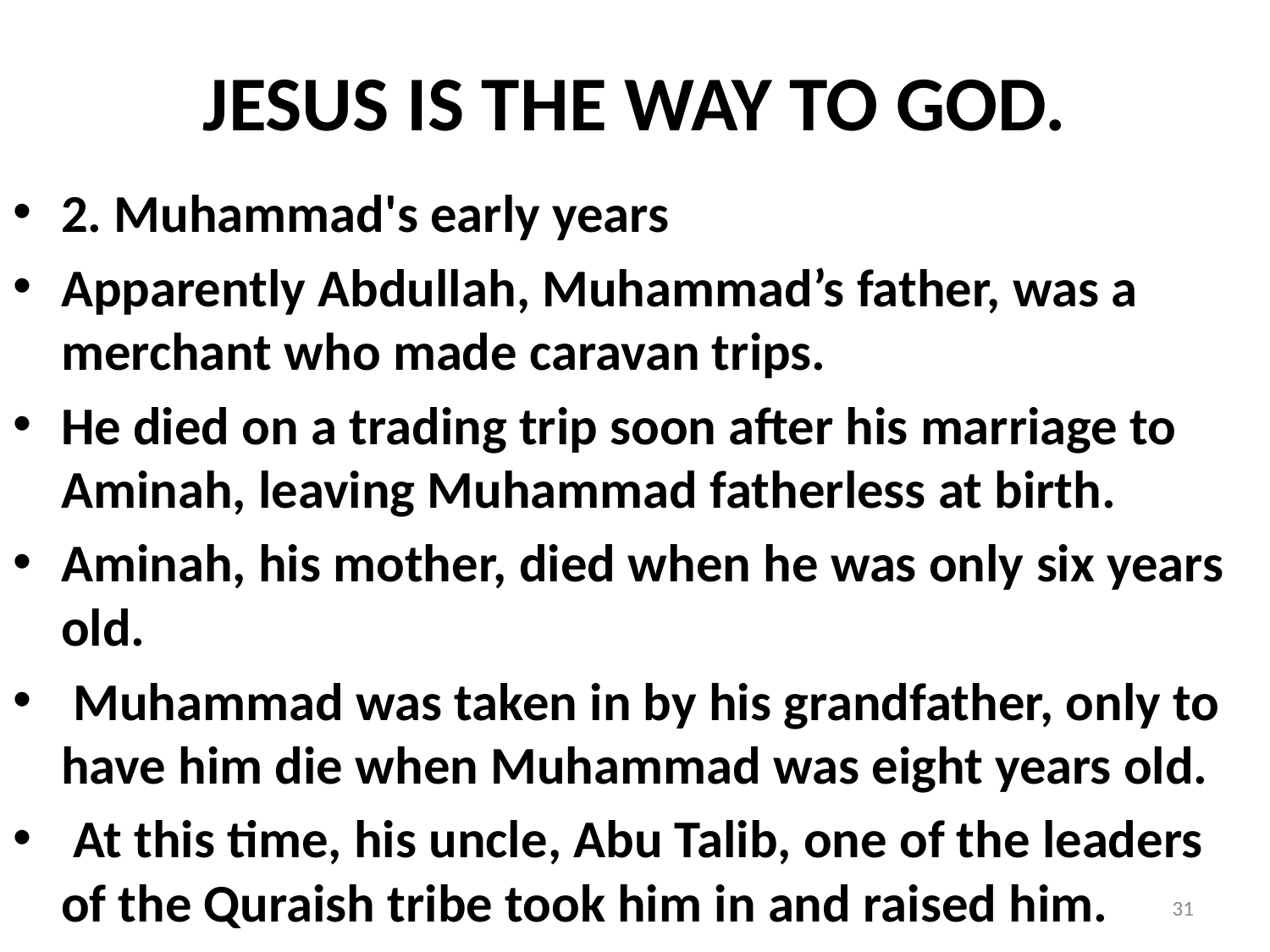

# JESUS IS THE WAY TO GOD.
2. Muhammad's early years
Apparently Abdullah, Muhammad’s father, was a merchant who made caravan trips.
He died on a trading trip soon after his marriage to Aminah, leaving Muhammad fatherless at birth.
Aminah, his mother, died when he was only six years old.
 Muhammad was taken in by his grandfather, only to have him die when Muhammad was eight years old.
 At this time, his uncle, Abu Talib, one of the leaders of the Quraish tribe took him in and raised him.
31